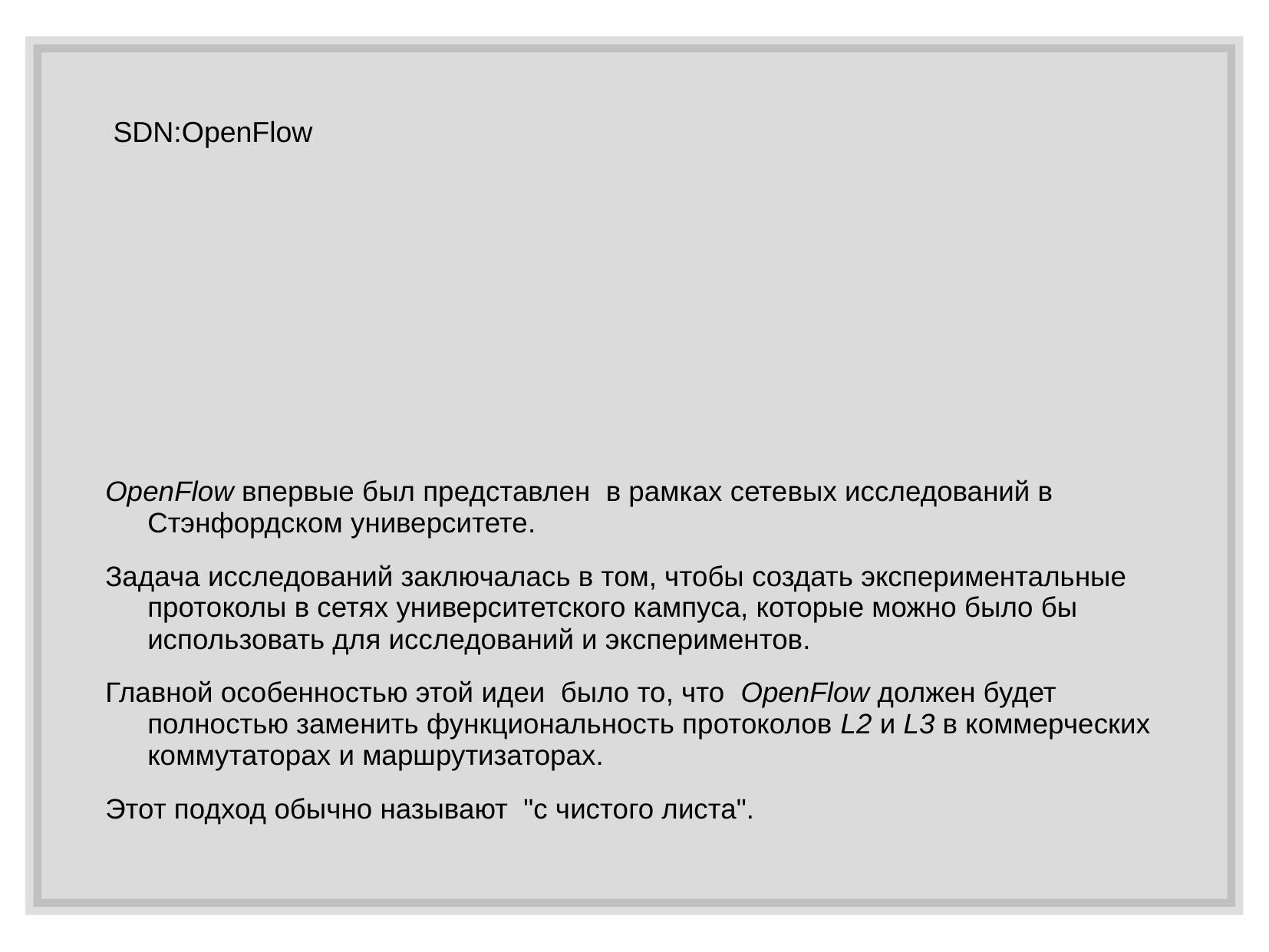

# SDN:OpenFlow

OpenFlow впервые был представлен  в рамках сетевых исследований в Стэнфордском университете.
Задача исследований заключалась в том, чтобы создать экспериментальные протоколы в сетях университетского кампуса, которые можно было бы использовать для исследований и экспериментов.
Главной особенностью этой идеи  было то, что  OpenFlow должен будет полностью заменить функциональность протоколов L2 и L3 в коммерческих коммутаторах и маршрутизаторах.
Этот подход обычно называют  "c чистого листа".